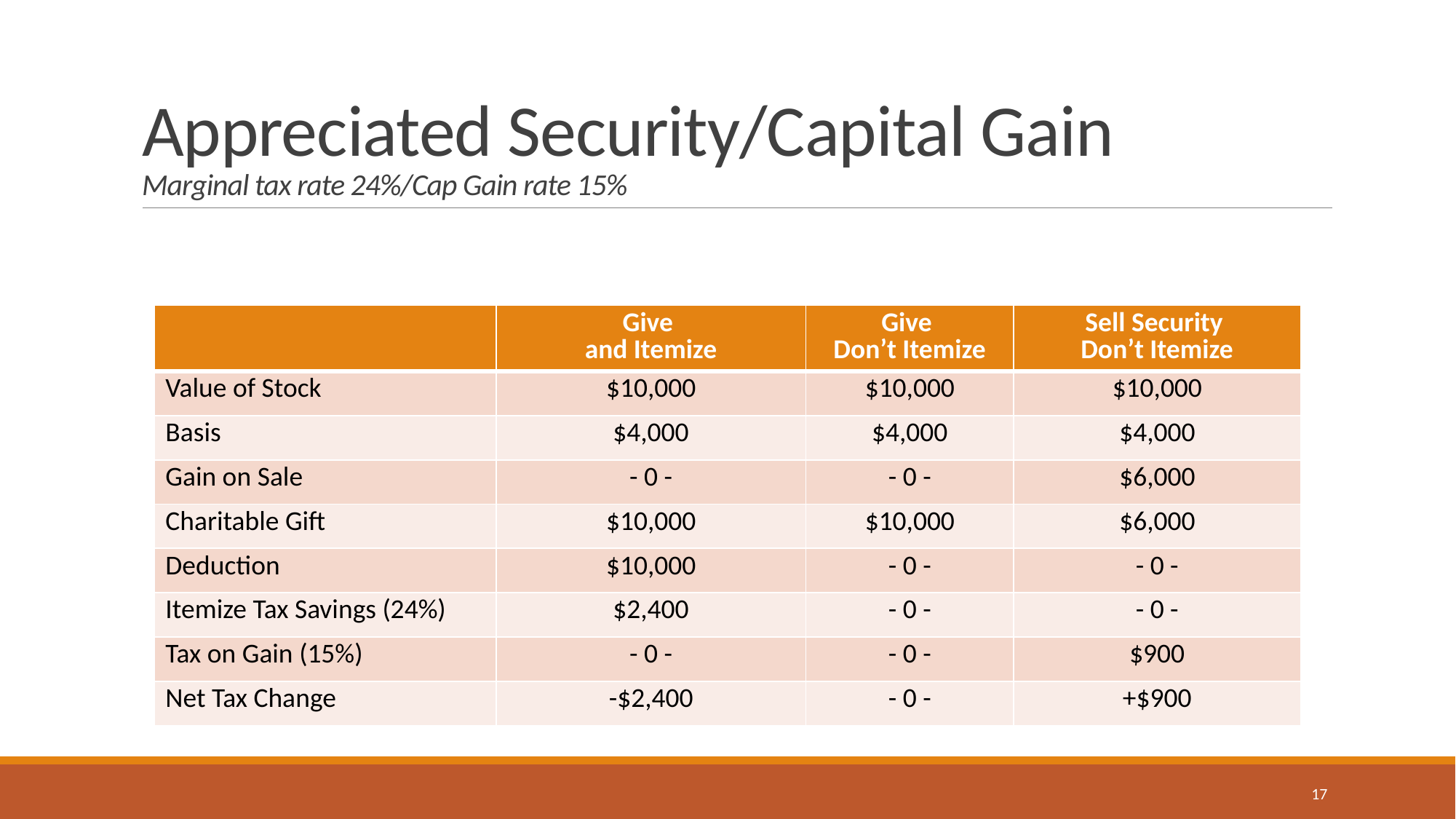

# Appreciated Security/Capital Gain Marginal tax rate 24%/Cap Gain rate 15%
|  | Give and Itemize | Give Don’t Itemize |
| --- | --- | --- |
| Value of Stock | $10,000 | $10,000 |
| Basis | $4,000 | $4,000 |
| Gain on Sale | - 0 - | - 0 - |
| Charitable Gift | $10,000 | $10,000 |
| Deduction | $10,000 | - 0 - |
| Itemize Tax Savings (24%) | $2,400 | - 0 - |
| Tax on Gain (15%) | - 0 - | - 0 - |
| Net Tax Change | -$2,400 | - 0 - |
| Sell Security Don’t Itemize |
| --- |
| $10,000 |
| $4,000 |
| $6,000 |
| $6,000 |
| - 0 - |
| - 0 - |
| $900 |
| +$900 |
17